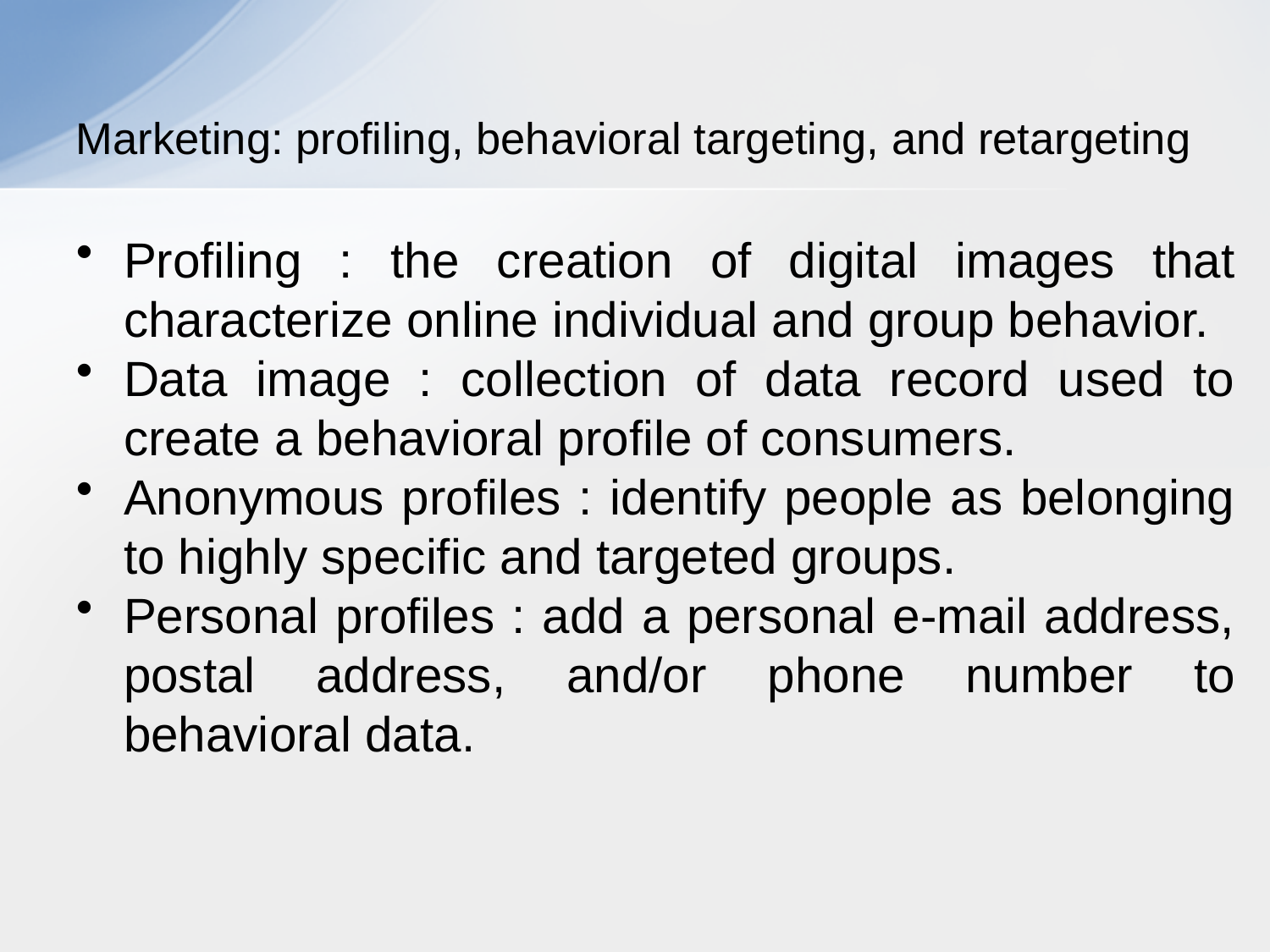

# Marketing: profiling, behavioral targeting, and retargeting
Profiling : the creation of digital images that characterize online individual and group behavior.
Data image : collection of data record used to create a behavioral profile of consumers.
Anonymous profiles : identify people as belonging to highly specific and targeted groups.
Personal profiles : add a personal e-mail address, postal address, and/or phone number to behavioral data.